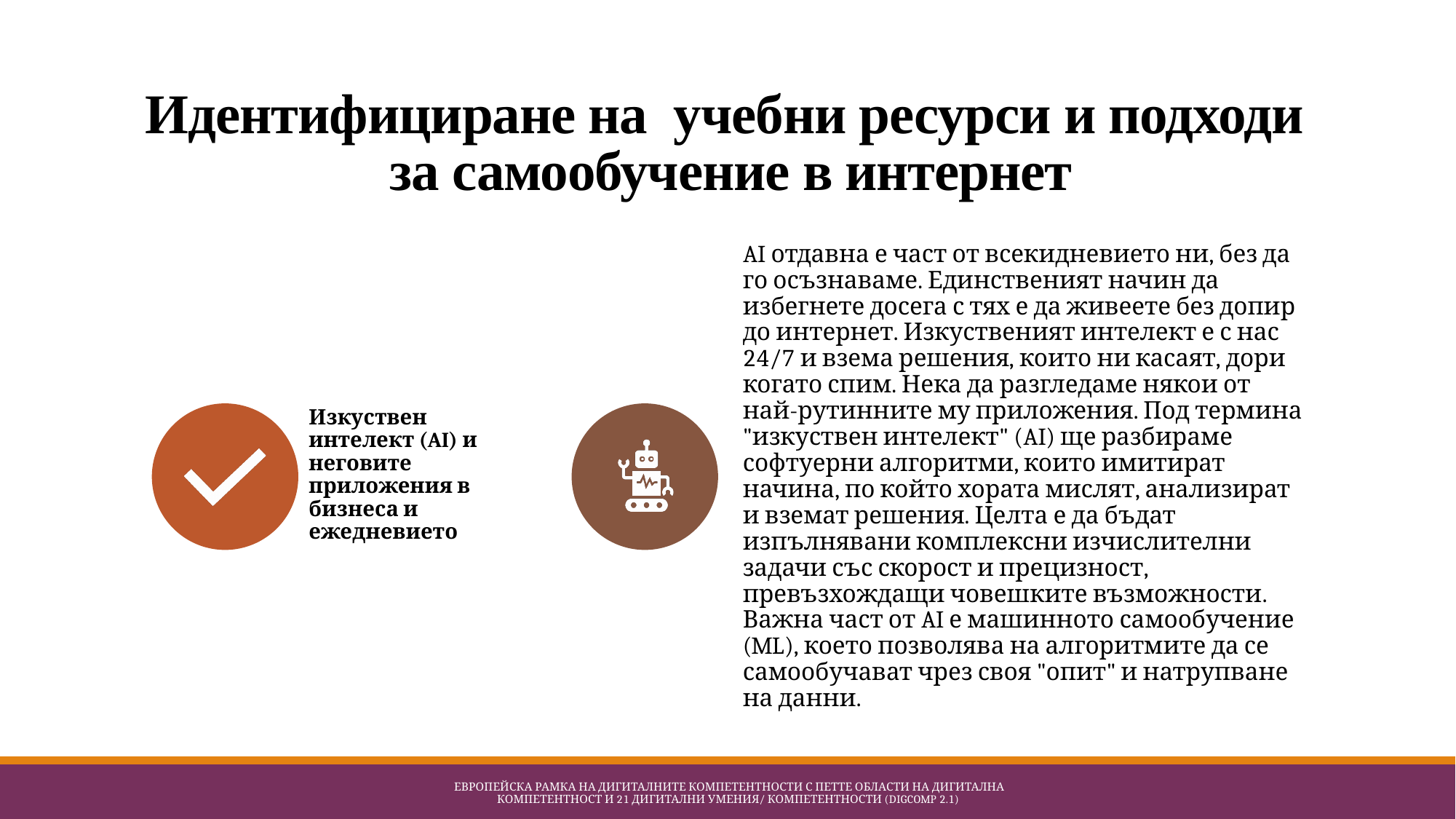

# Идентифициране на  учебни ресурси и подходи за самообучение в интернет
Изкуствен интелект (AI) и неговите приложения в бизнеса и ежедневието
AI отдавна е част от всекидневието ни, без да го осъзнаваме. Единственият начин да избегнете досега с тях е да живеете без допир до интернет. Изкуственият интелект е с нас 24/7 и взема решения, които ни касаят, дори когато спим. Нека да разгледаме някои от най-рутинните му приложения. Под термина "изкуствен интелект" (AI) ще разбираме софтуерни алгоритми, които имитират начина, по който хората мислят, анализират и вземат решения. Целта е да бъдат изпълнявани комплексни изчислителни задачи със скорост и прецизност, превъзхождащи човешките възможности. Важна част от AI е машинното самообучение (ML), което позволява на алгоритмите да се самообучават чрез своя "опит" и натрупване на данни.
 Европейска Рамка на дигиталните компетентности с петте области на дигитална компетентност и 21 дигитални умения/ компетентности (DigComp 2.1)